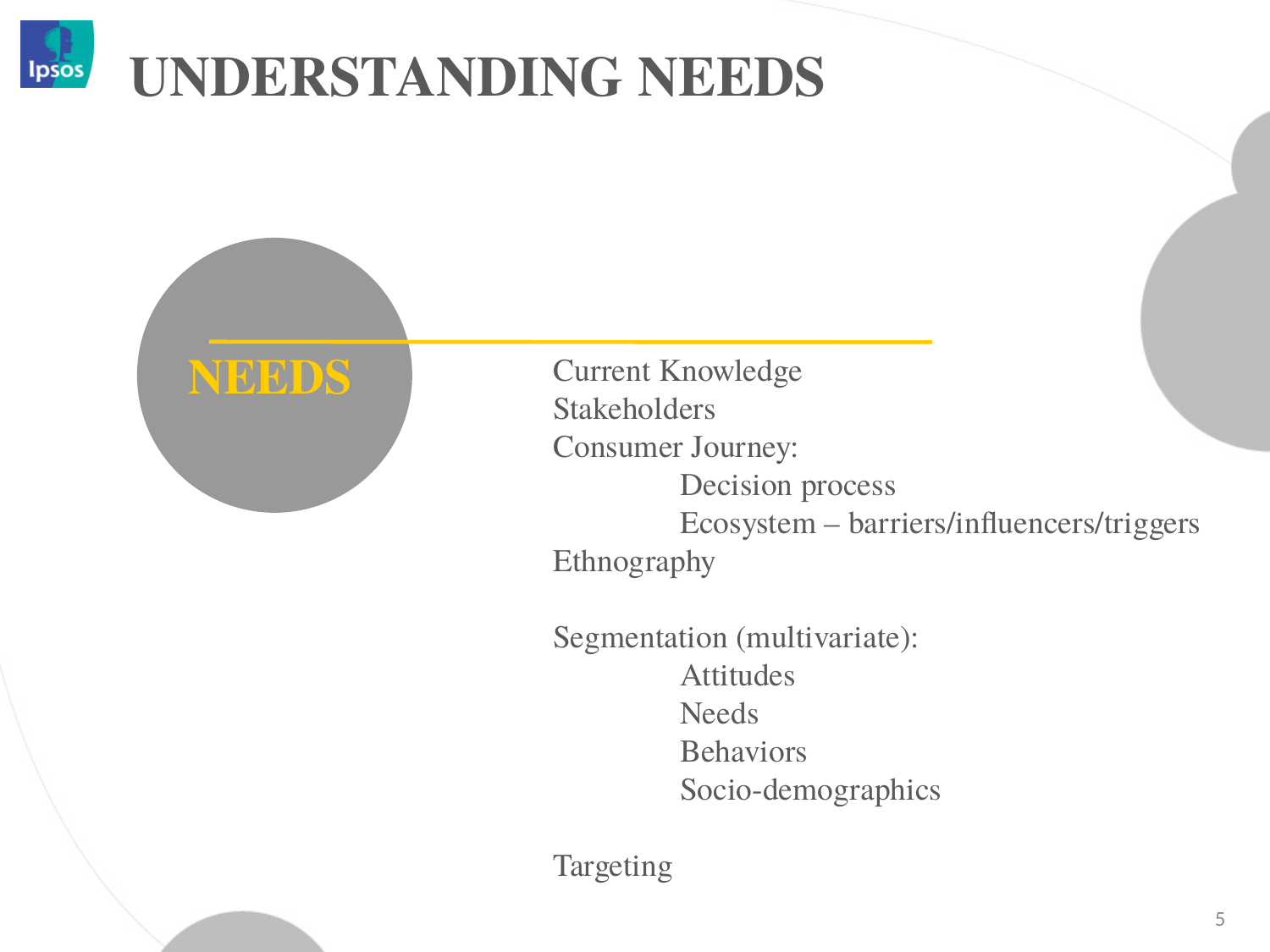

# understanding needs

NEEDS
Current Knowledge
Stakeholders
Consumer Journey:
	Decision process
	Ecosystem – barriers/influencers/triggers
Ethnography

Segmentation (multivariate):
	Attitudes
	Needs
	Behaviors
	Socio-demographics

Targeting
ASPIRATIONAL
5